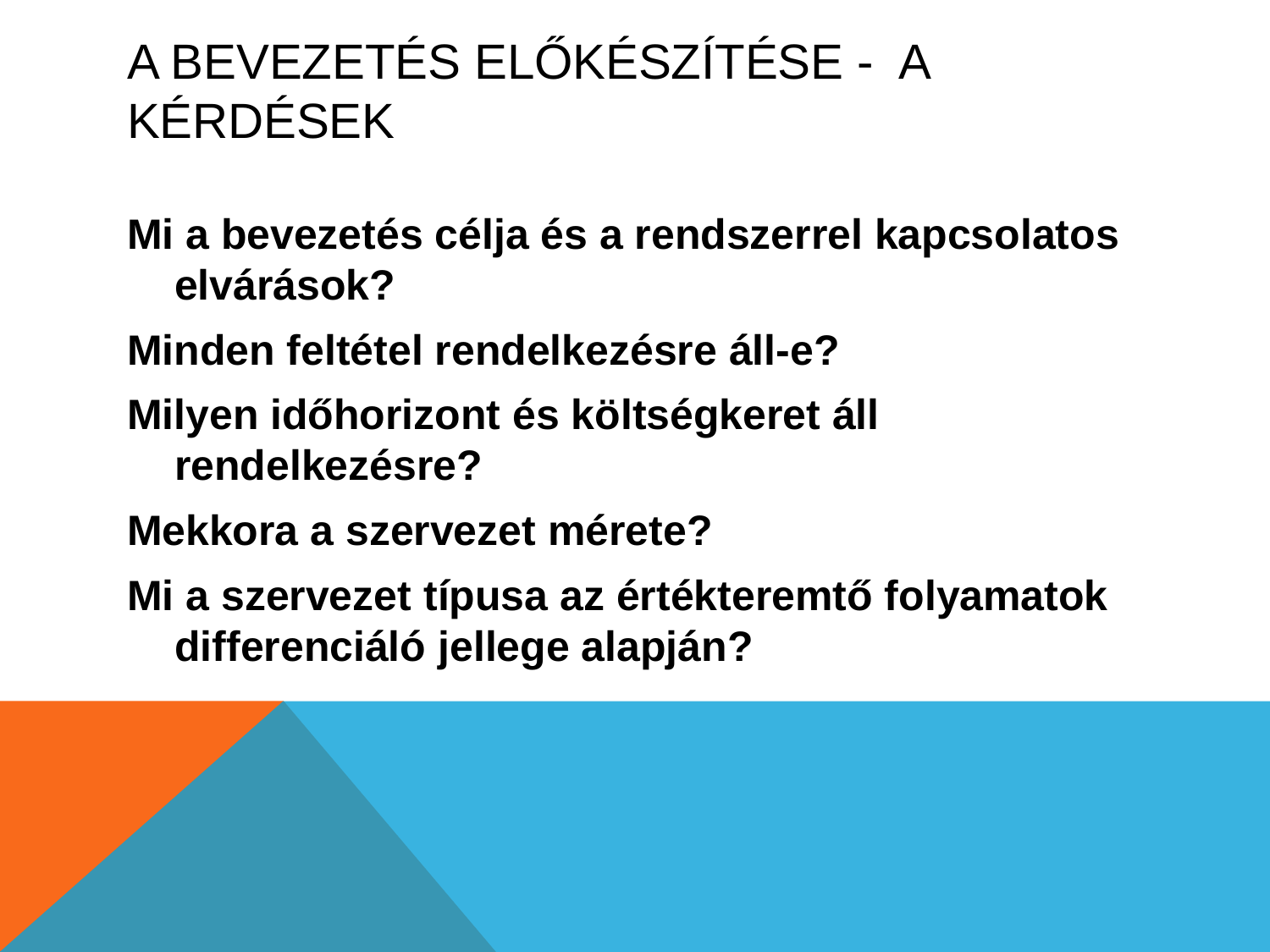

# A bevezetés előkészítése -  a kérdések

Mi a bevezetés célja és a rendszerrel kapcsolatos elvárások?
Minden feltétel rendelkezésre áll-e?
Milyen időhorizont és költségkeret áll rendelkezésre?
Mekkora a szervezet mérete?
Mi a szervezet típusa az értékteremtő folyamatok differenciáló jellege alapján?